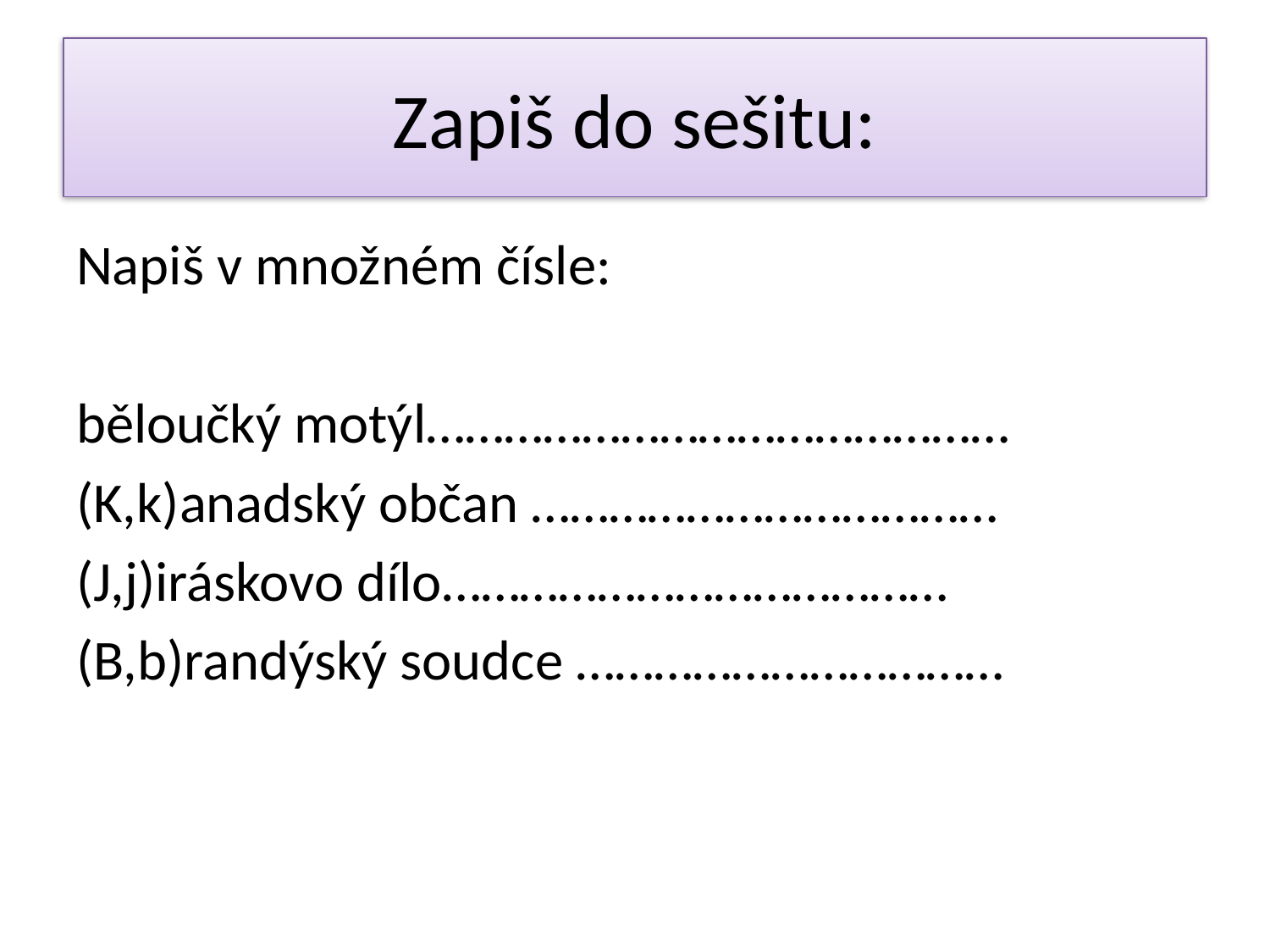

# Zapiš do sešitu:
Napiš v množném čísle:

běloučký motýl………………………………………
(K,k)anadský občan ………………………………
(J,j)iráskovo dílo…………………………………
(B,b)randýský soudce ……………………………